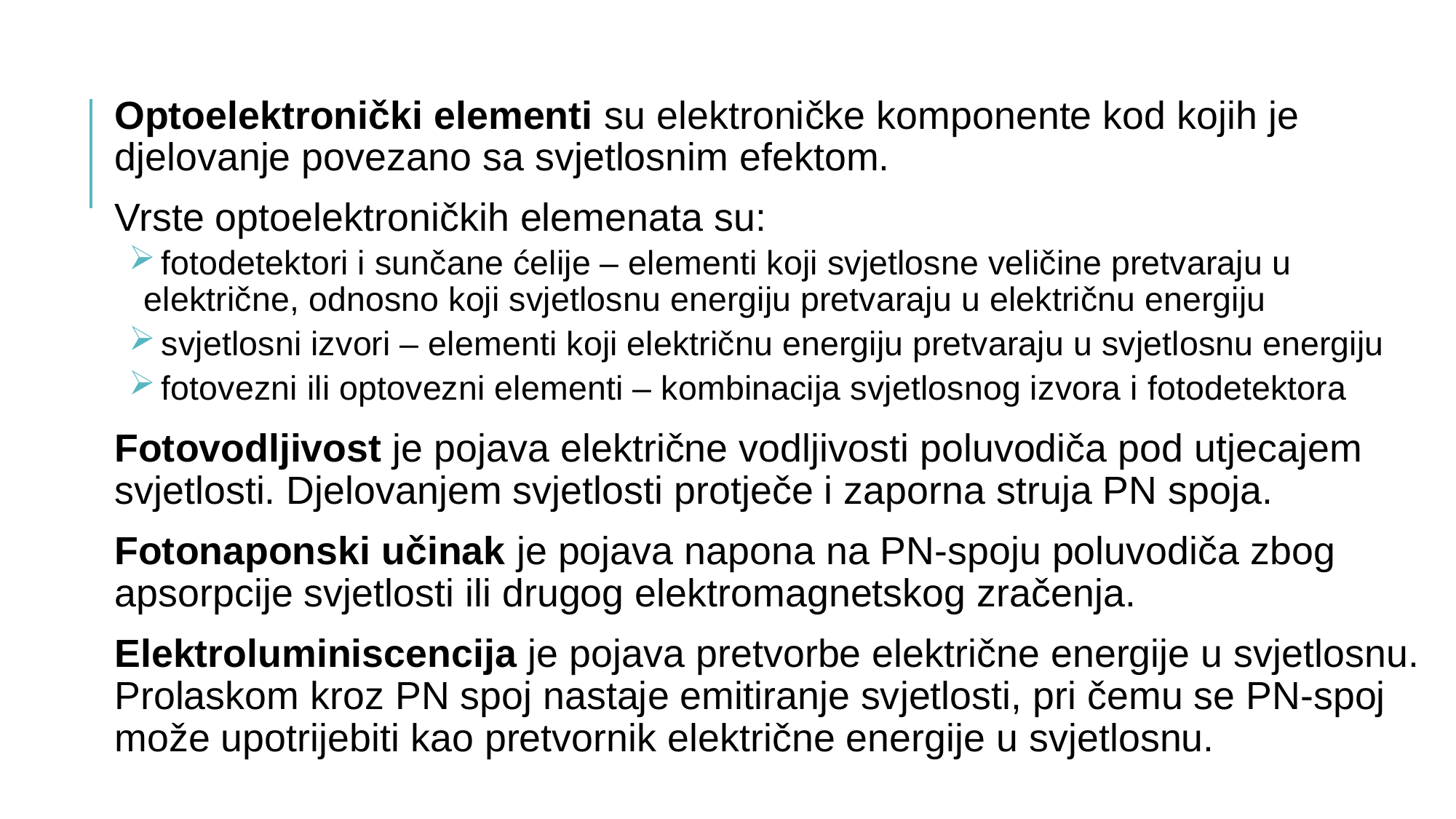

Optoelektronički elementi su elektroničke komponente kod kojih je djelovanje povezano sa svjetlosnim efektom.
Vrste optoelektroničkih elemenata su:
 fotodetektori i sunčane ćelije – elementi koji svjetlosne veličine pretvaraju u električne, odnosno koji svjetlosnu energiju pretvaraju u električnu energiju
 svjetlosni izvori – elementi koji električnu energiju pretvaraju u svjetlosnu energiju
 fotovezni ili optovezni elementi – kombinacija svjetlosnog izvora i fotodetektora
Fotovodljivost je pojava električne vodljivosti poluvodiča pod utjecajem svjetlosti. Djelovanjem svjetlosti protječe i zaporna struja PN spoja.
Fotonaponski učinak je pojava napona na PN-spoju poluvodiča zbog apsorpcije svjetlosti ili drugog elektromagnetskog zračenja.
Elektroluminiscencija je pojava pretvorbe električne energije u svjetlosnu. Prolaskom kroz PN spoj nastaje emitiranje svjetlosti, pri čemu se PN-spoj može upotrijebiti kao pretvornik električne energije u svjetlosnu.